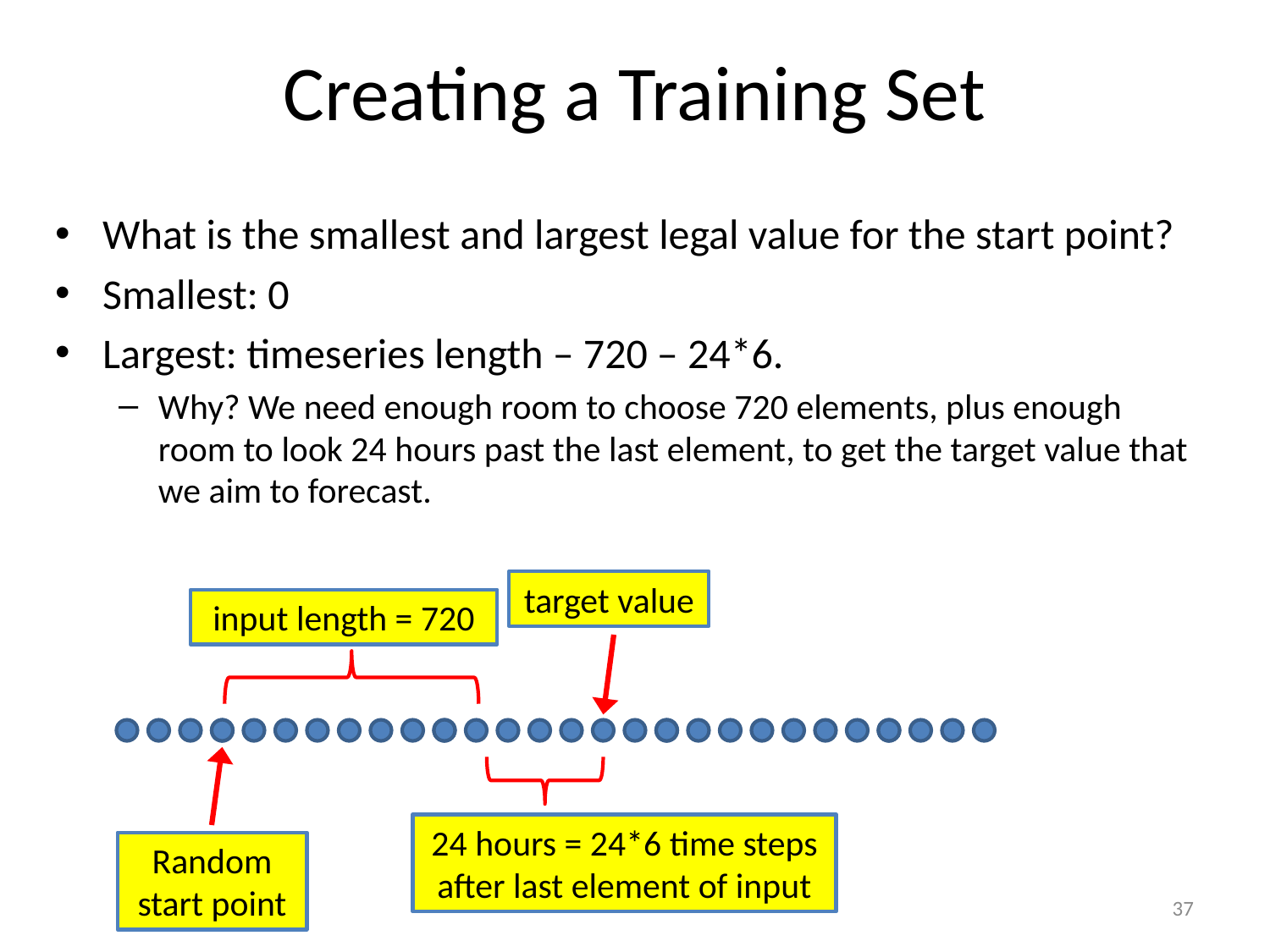

# Creating a Training Set
What is the smallest and largest legal value for the start point?
Smallest: 0
Largest: timeseries length – 720 – 24*6.
Why? We need enough room to choose 720 elements, plus enough room to look 24 hours past the last element, to get the target value that we aim to forecast.

target value
input length = 720

24 hours = 24*6 time steps after last element of input
Random start point
37